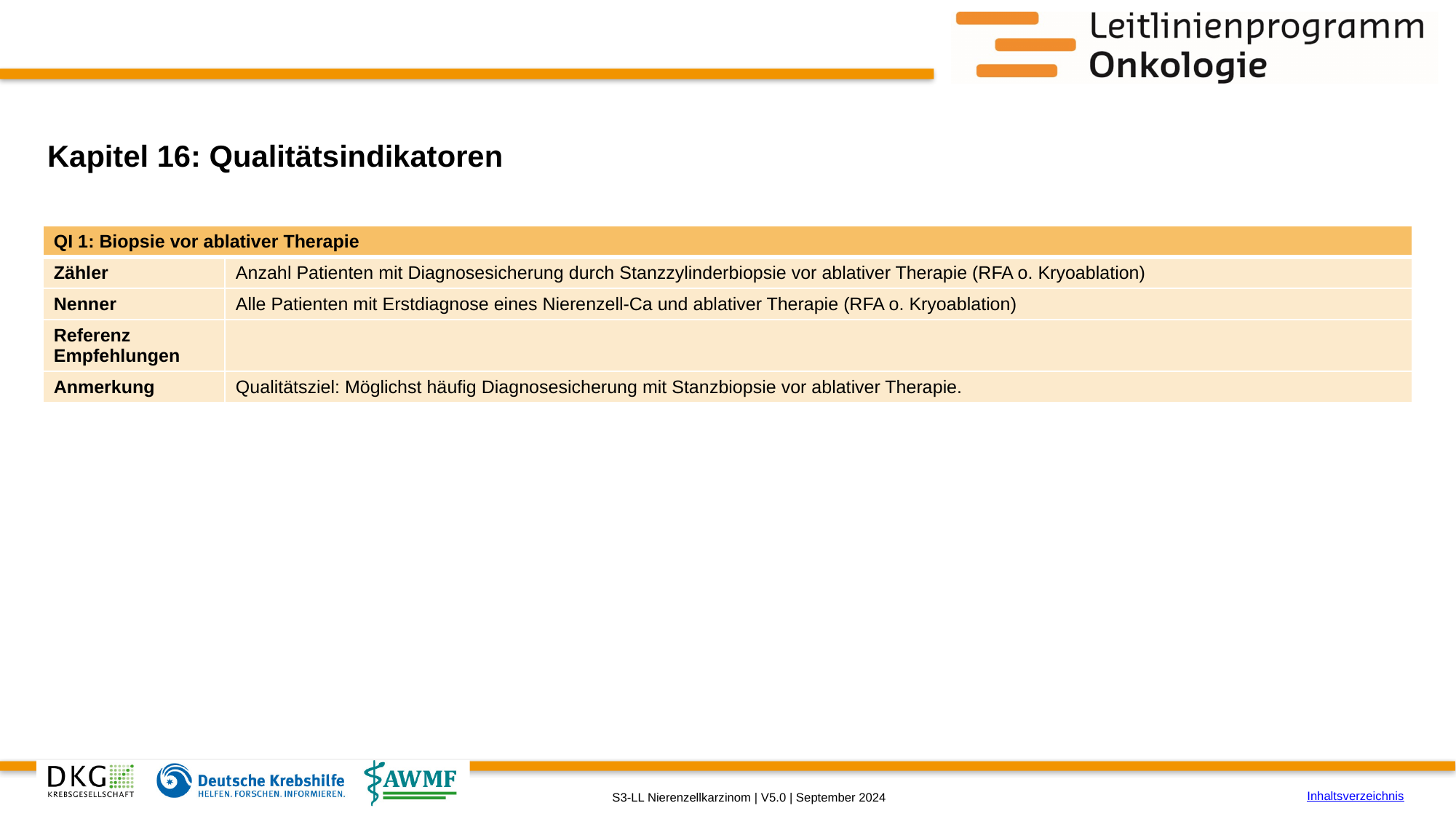

# Kapitel 16: Qualitätsindikatoren
| QI 1: Biopsie vor ablativer Therapie |  |
| --- | --- |
| Zähler | Anzahl Patienten mit Diagnosesicherung durch Stanzzylinderbiopsie vor ablativer Therapie (RFA o. Kryoablation) |
| Nenner | Alle Patienten mit Erstdiagnose eines Nierenzell-Ca und ablativer Therapie (RFA o. Kryoablation) |
| Referenz Empfehlungen |  |
| Anmerkung | Qualitätsziel: Möglichst häufig Diagnosesicherung mit Stanzbiopsie vor ablativer Therapie. |
Inhaltsverzeichnis
S3-LL Nierenzellkarzinom | V5.0 | September 2024